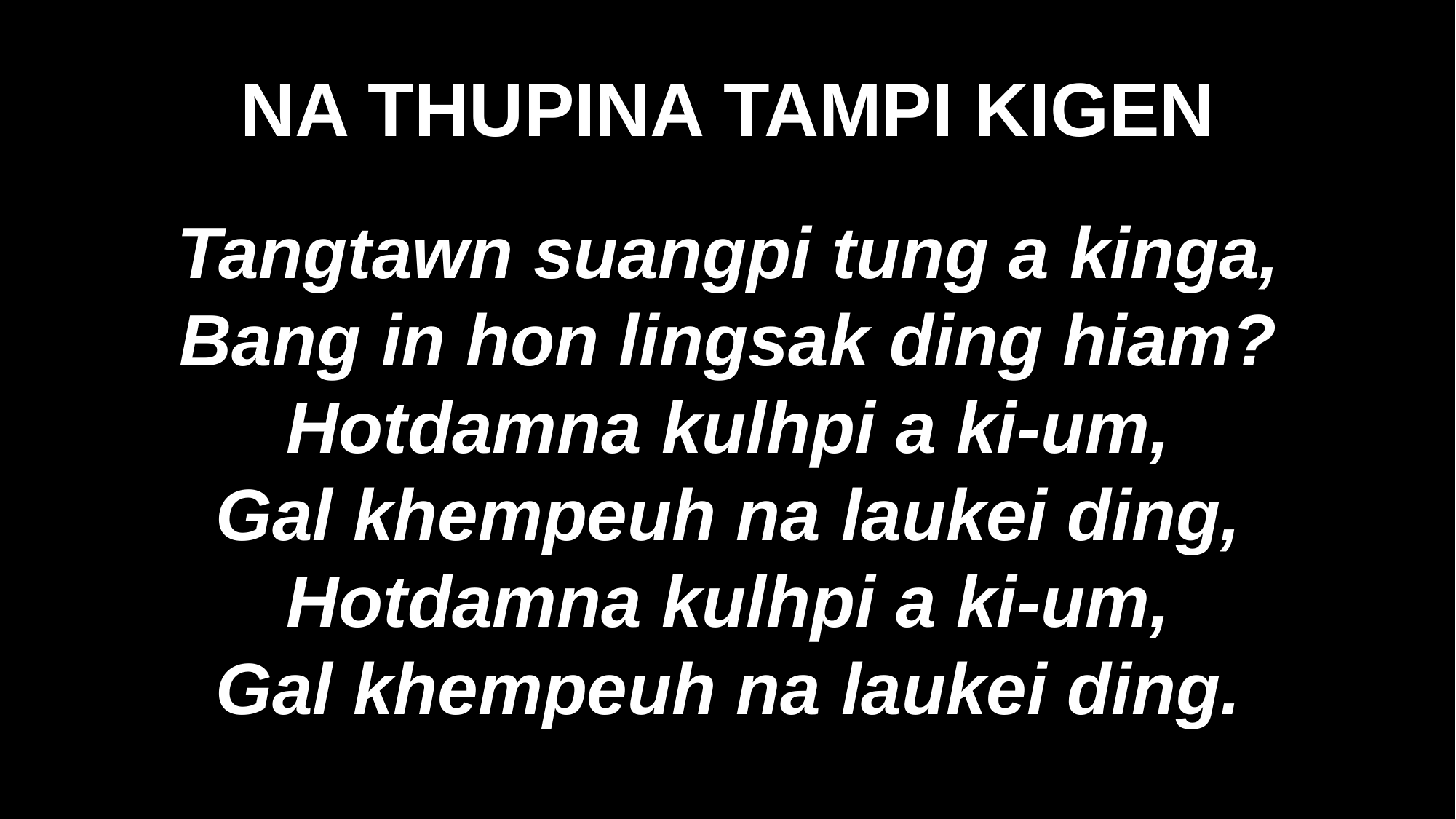

# NA THUPINA TAMPI KIGEN
Tangtawn suangpi tung a kinga,
Bang in hon lingsak ding hiam?
Hotdamna kulhpi a ki-um,
Gal khempeuh na laukei ding,
Hotdamna kulhpi a ki-um,
Gal khempeuh na laukei ding.